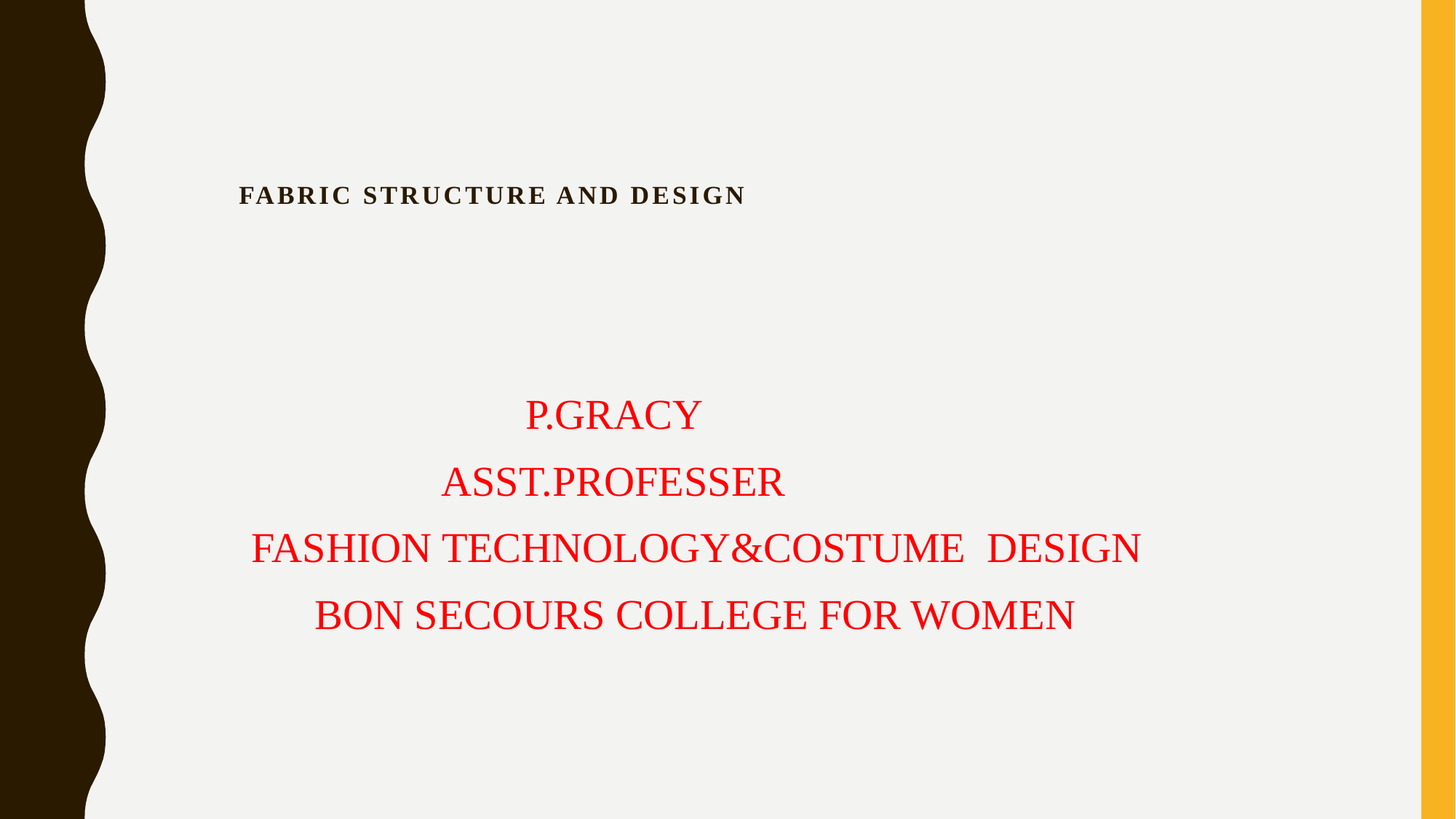

Fabric STRUCTURE And DESIGN

                                          P.GRACY
                                  ASST.PROFESSER
                FASHION TECHNOLOGY&COSTUME  DESIGN
                      BON SECOURS COLLEGE FOR WOMEN